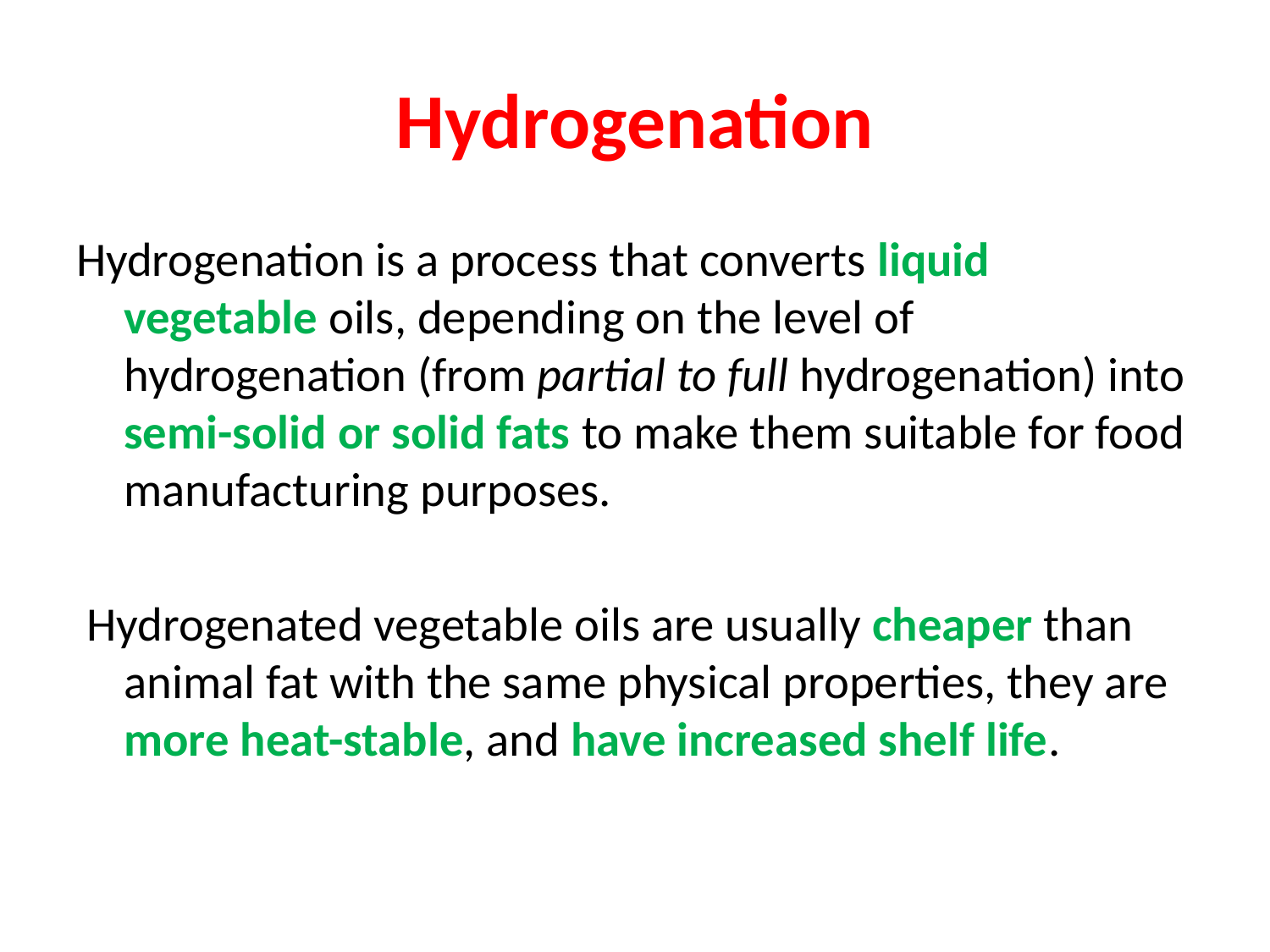

# Hydrogenation
Hydrogenation is a process that converts liquid vegetable oils, depending on the level of hydrogenation (from partial to full hydrogenation) into semi-solid or solid fats to make them suitable for food manufacturing purposes.

 Hydrogenated vegetable oils are usually cheaper than animal fat with the same physical properties, they are more heat-stable, and have increased shelf life.